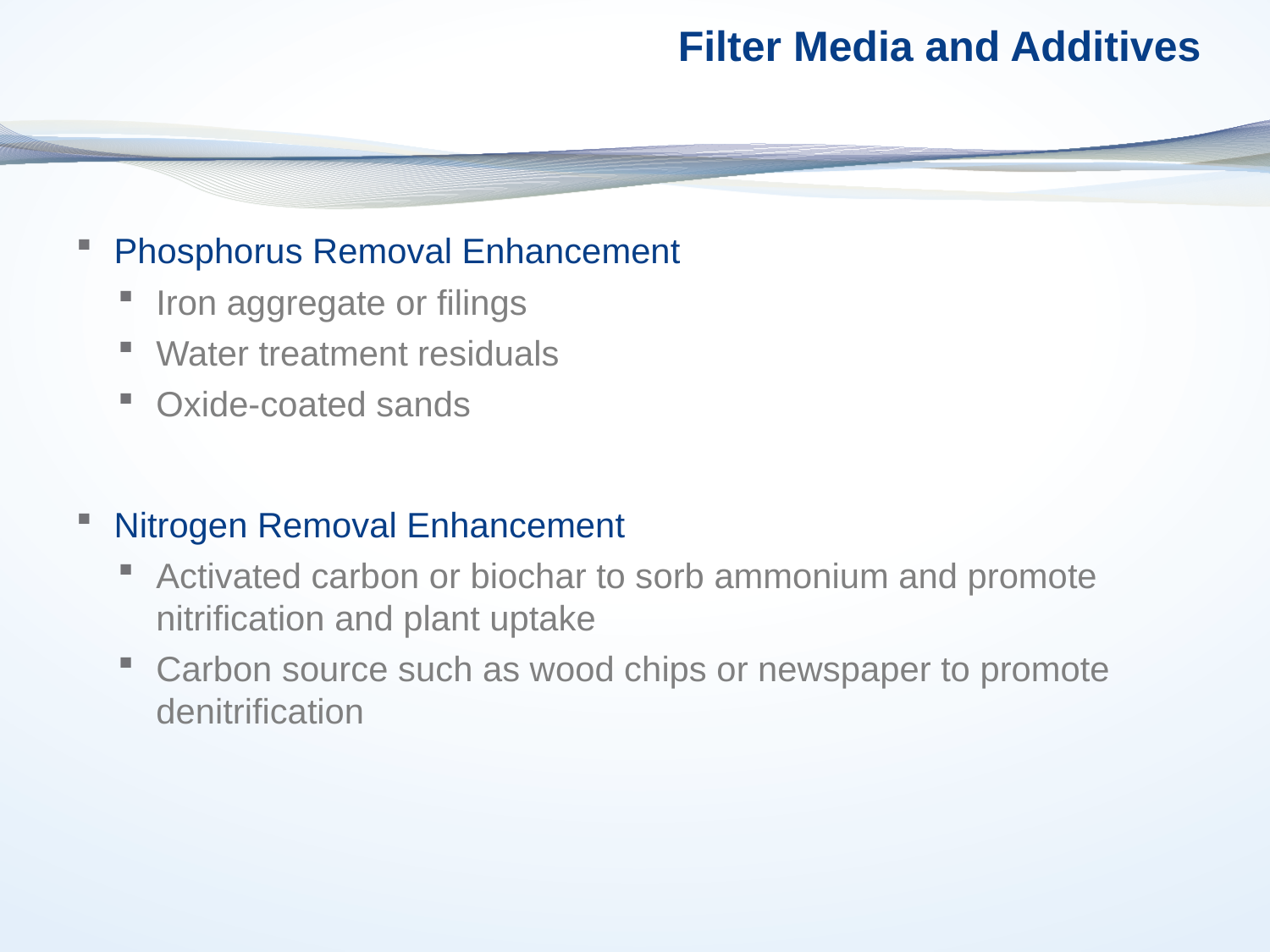

# Filter Media and Additives
Phosphorus Removal Enhancement
Iron aggregate or filings
Water treatment residuals
Oxide-coated sands

Nitrogen Removal Enhancement
Activated carbon or biochar to sorb ammonium and promote nitrification and plant uptake
Carbon source such as wood chips or newspaper to promote denitrification